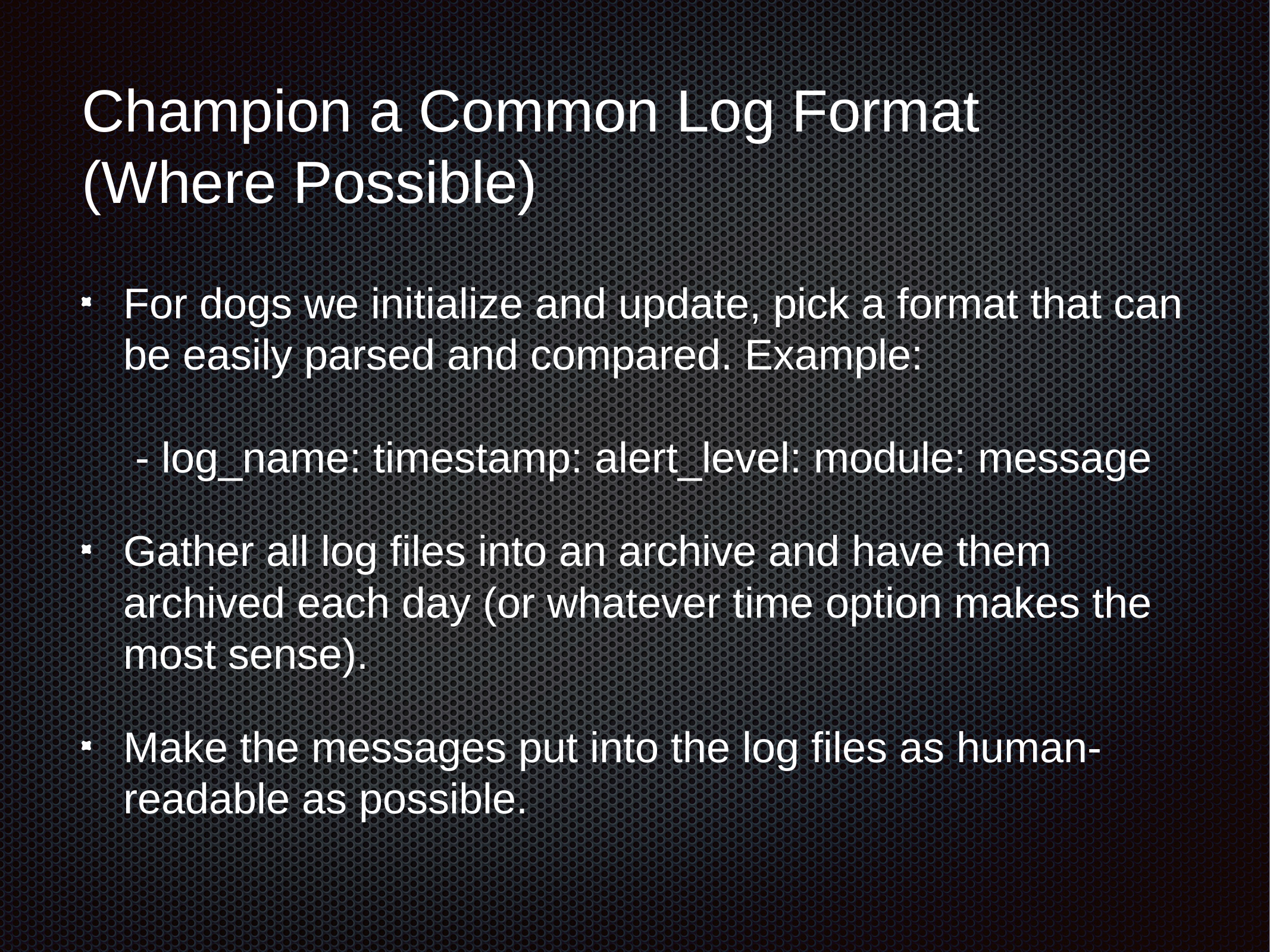

# Champion a Common Log Format (Where Possible)
For dogs we initialize and update, pick a format that can be easily parsed and compared. Example:
 - log_name: timestamp: alert_level: module: message
Gather all log files into an archive and have them archived each day (or whatever time option makes the most sense).
Make the messages put into the log files as human-readable as possible.